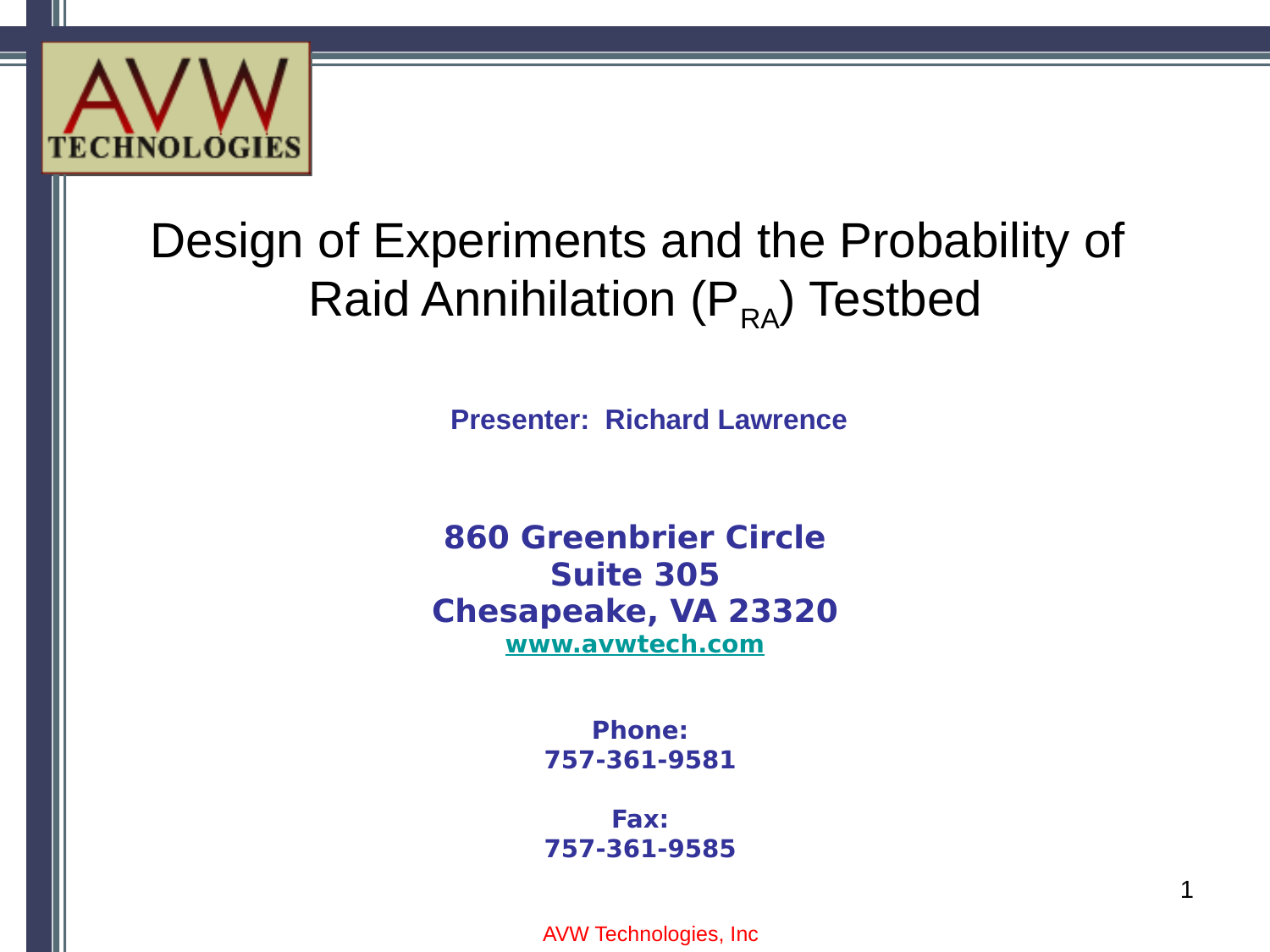

# Design of Experiments and the Probability of  Raid Annihilation (PRA) Testbed
Presenter:  Richard Lawrence

860 Greenbrier Circle
Suite 305
Chesapeake, VA 23320
www.avwtech.com
Phone:
757-361-9581

Fax:
757-361-9585
1
AVW Technologies, Inc